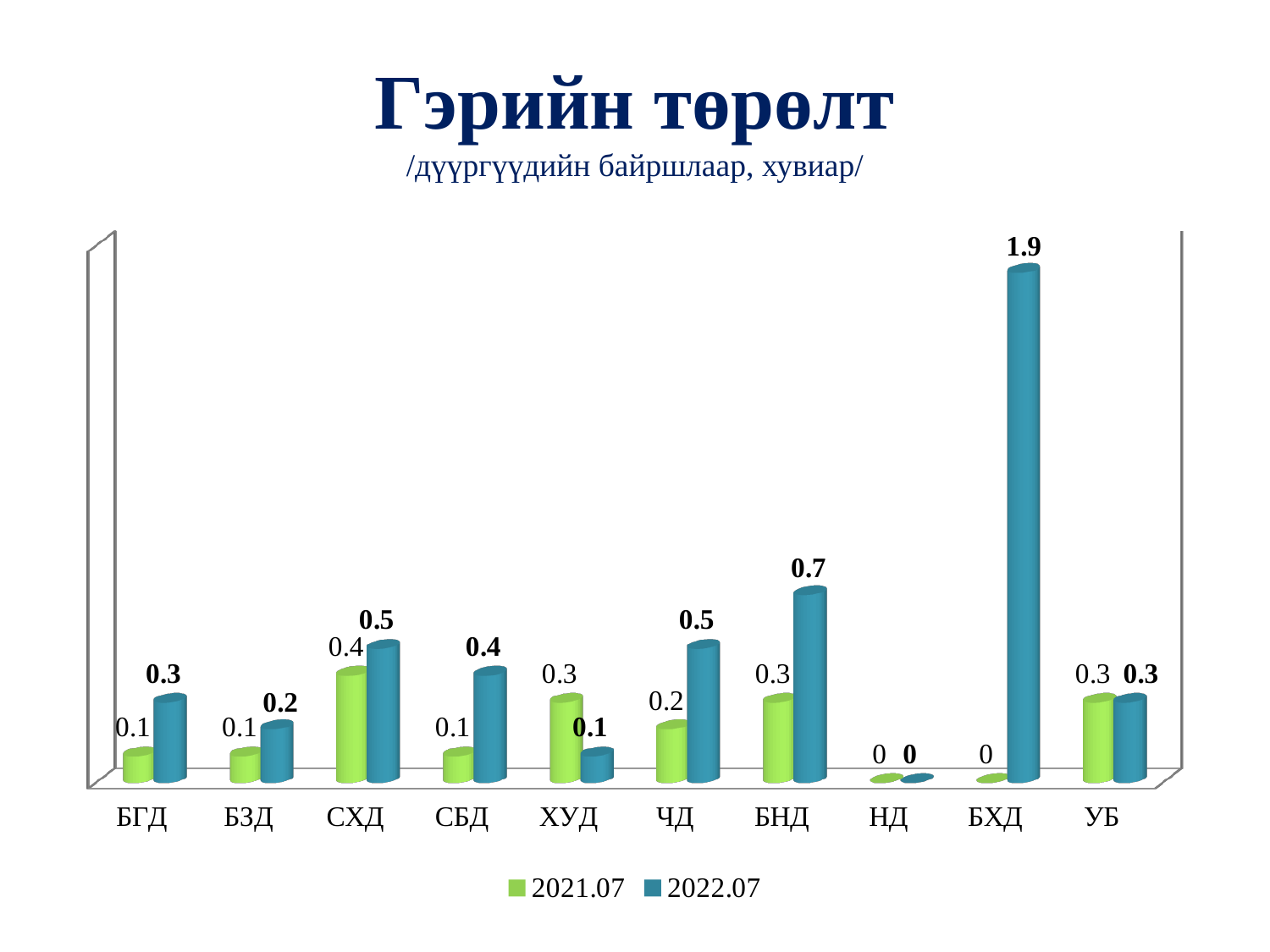

# Гэрийн төрөлт /дүүргүүдийн байршлаар, хувиар/

[unsupported chart]